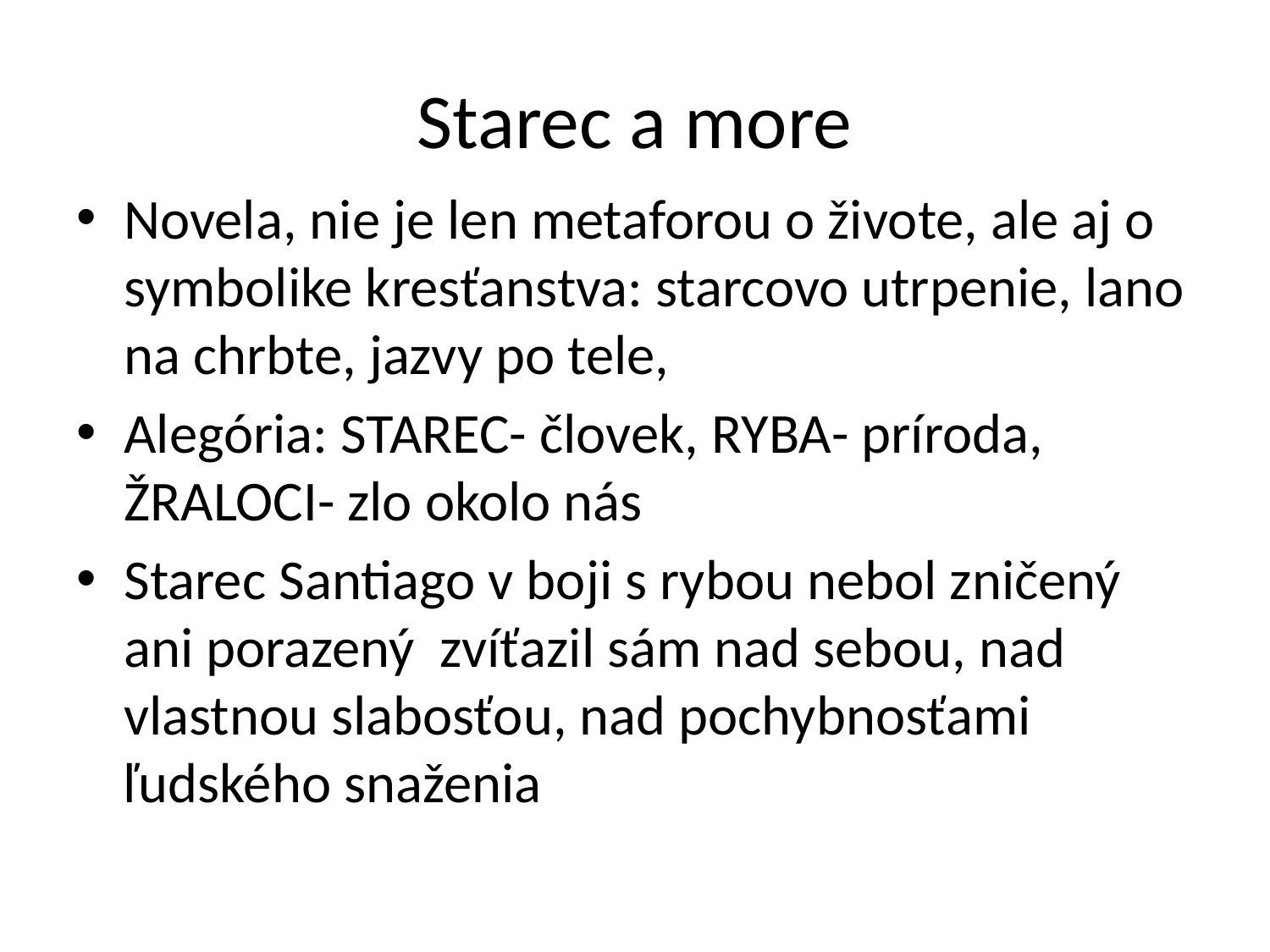

# Starec a more
Novela, nie je len metaforou o živote, ale aj o symbolike kresťanstva: starcovo utrpenie, lano na chrbte, jazvy po tele,
Alegória: STAREC- človek, RYBA- príroda, ŽRALOCI- zlo okolo nás
Starec Santiago v boji s rybou nebol zničený ani porazený  zvíťazil sám nad sebou, nad vlastnou slabosťou, nad pochybnosťami  ľudského snaženia